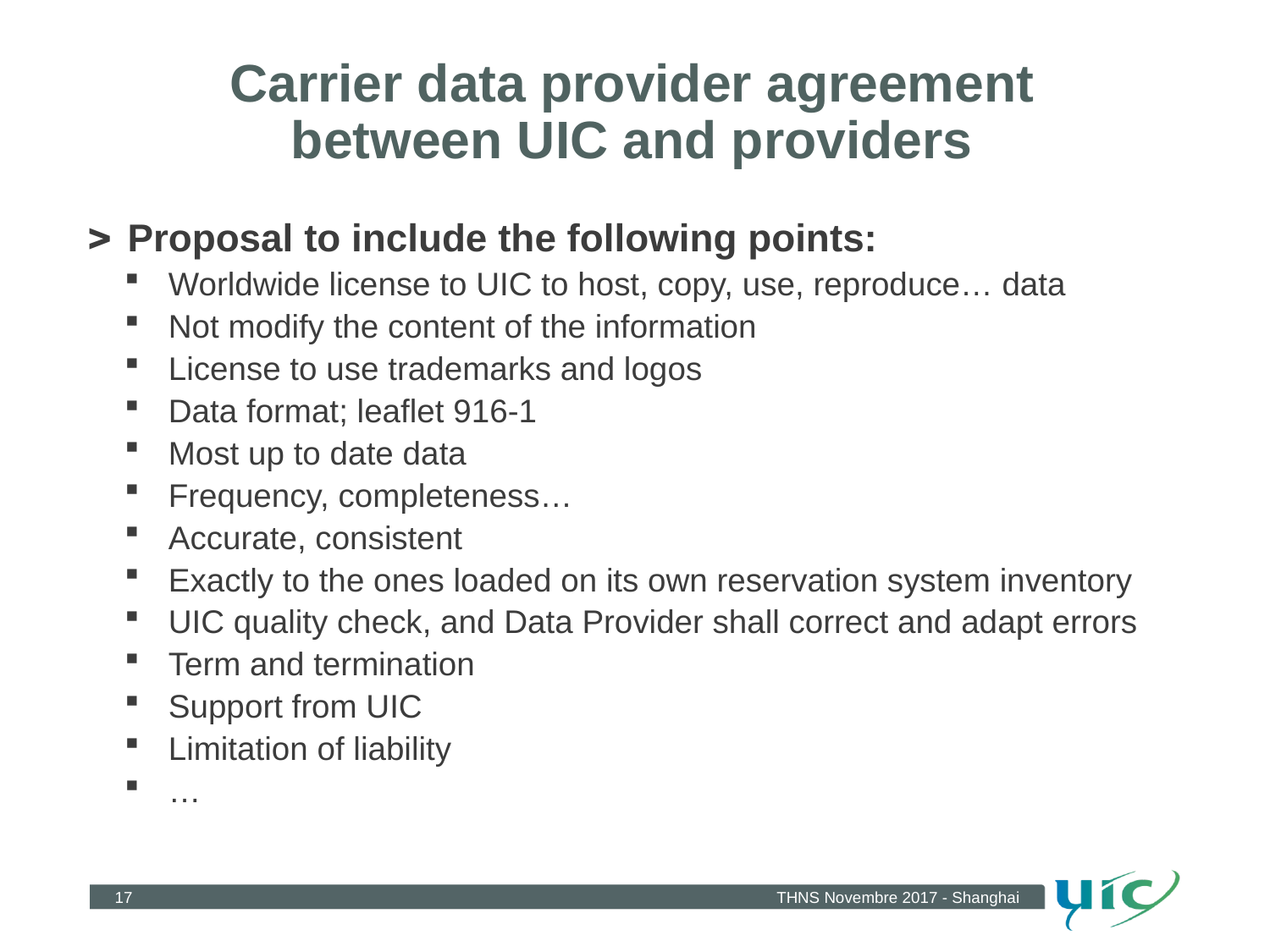

# Carrier data provider agreement between UIC and providers
Proposal to include the following points:
Worldwide license to UIC to host, copy, use, reproduce… data
Not modify the content of the information
License to use trademarks and logos
Data format; leaflet 916-1
Most up to date data
Frequency, completeness…
Accurate, consistent
Exactly to the ones loaded on its own reservation system inventory
UIC quality check, and Data Provider shall correct and adapt errors
Term and termination
Support from UIC
Limitation of liability
…

17
THNS Novembre 2017 - Shanghai